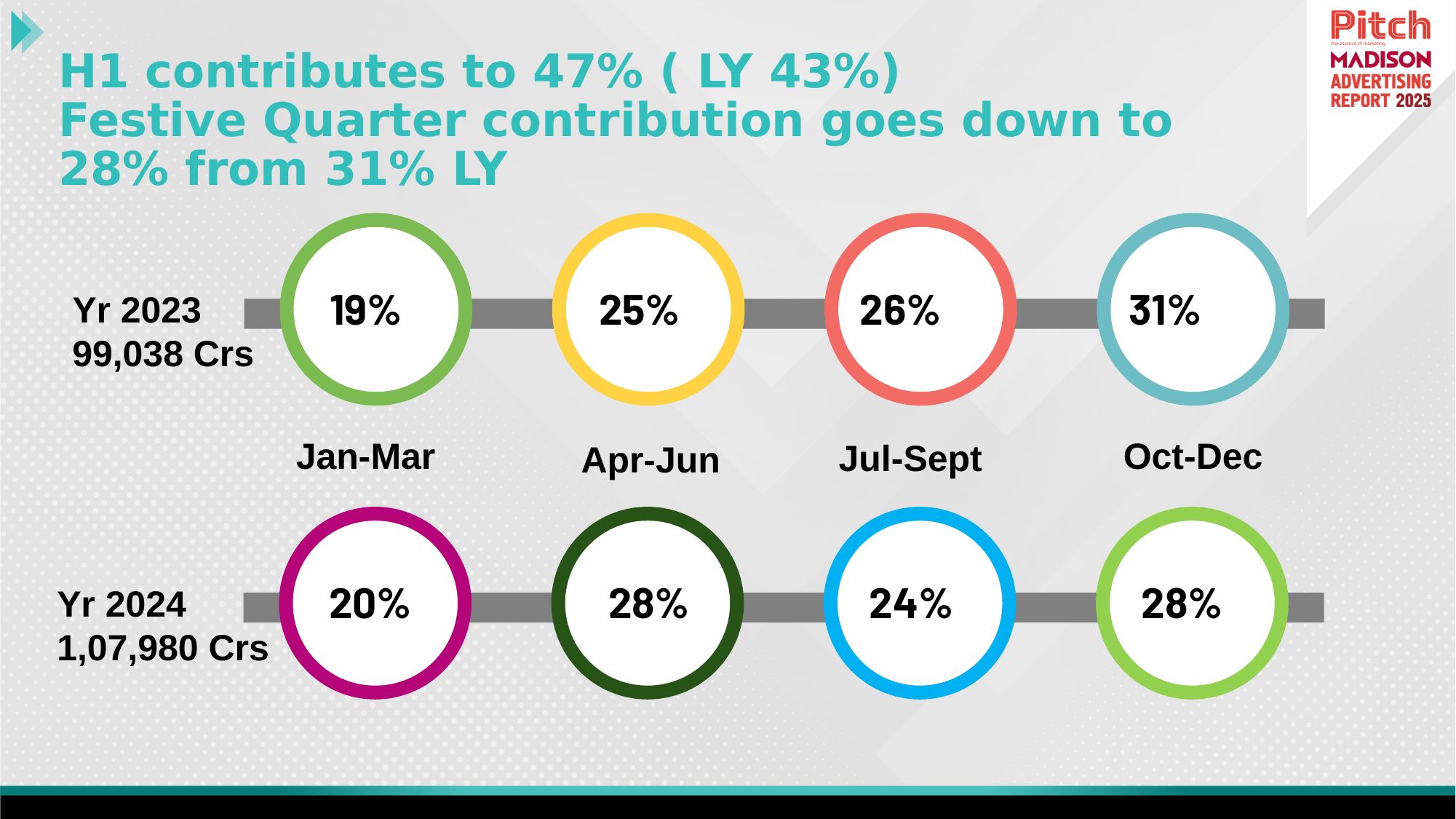

# H1 contributes to 47% ( LY 43%) Festive Quarter contribution goes down to 28% from 31% LY
19

                                             19%                       25%                     26%                      31%
Yr 2023
99,038 Crs
Jan-Mar
Oct-Dec
Jul-Sept
Apr-Jun
19

                                             20%                       28%                     24%                      28%
Yr 2024
1,07,980 Crs